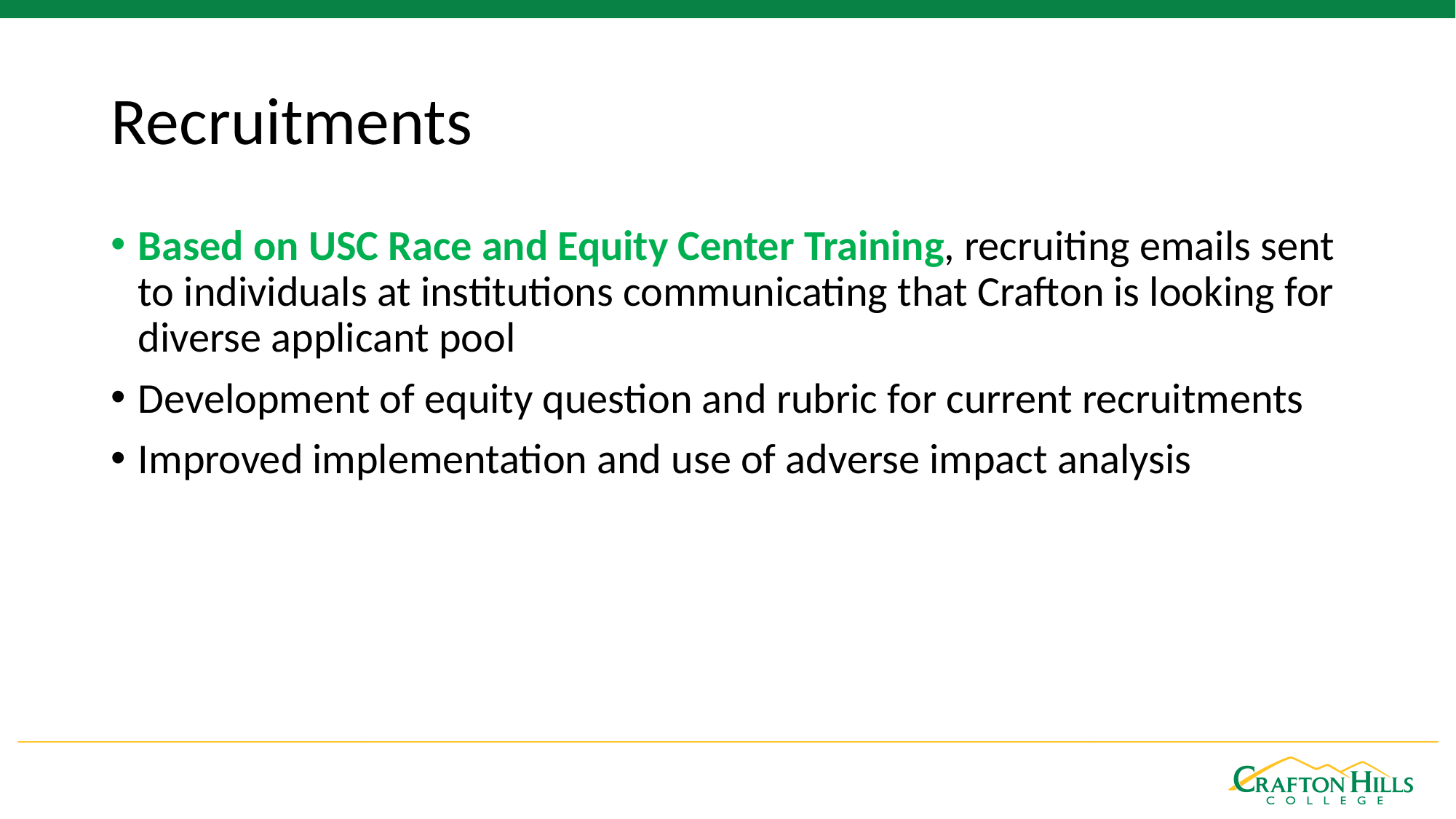

# Recruitments
Based on USC Race and Equity Center Training, recruiting emails sent to individuals at institutions communicating that Crafton is looking for diverse applicant pool
Development of equity question and rubric for current recruitments
Improved implementation and use of adverse impact analysis